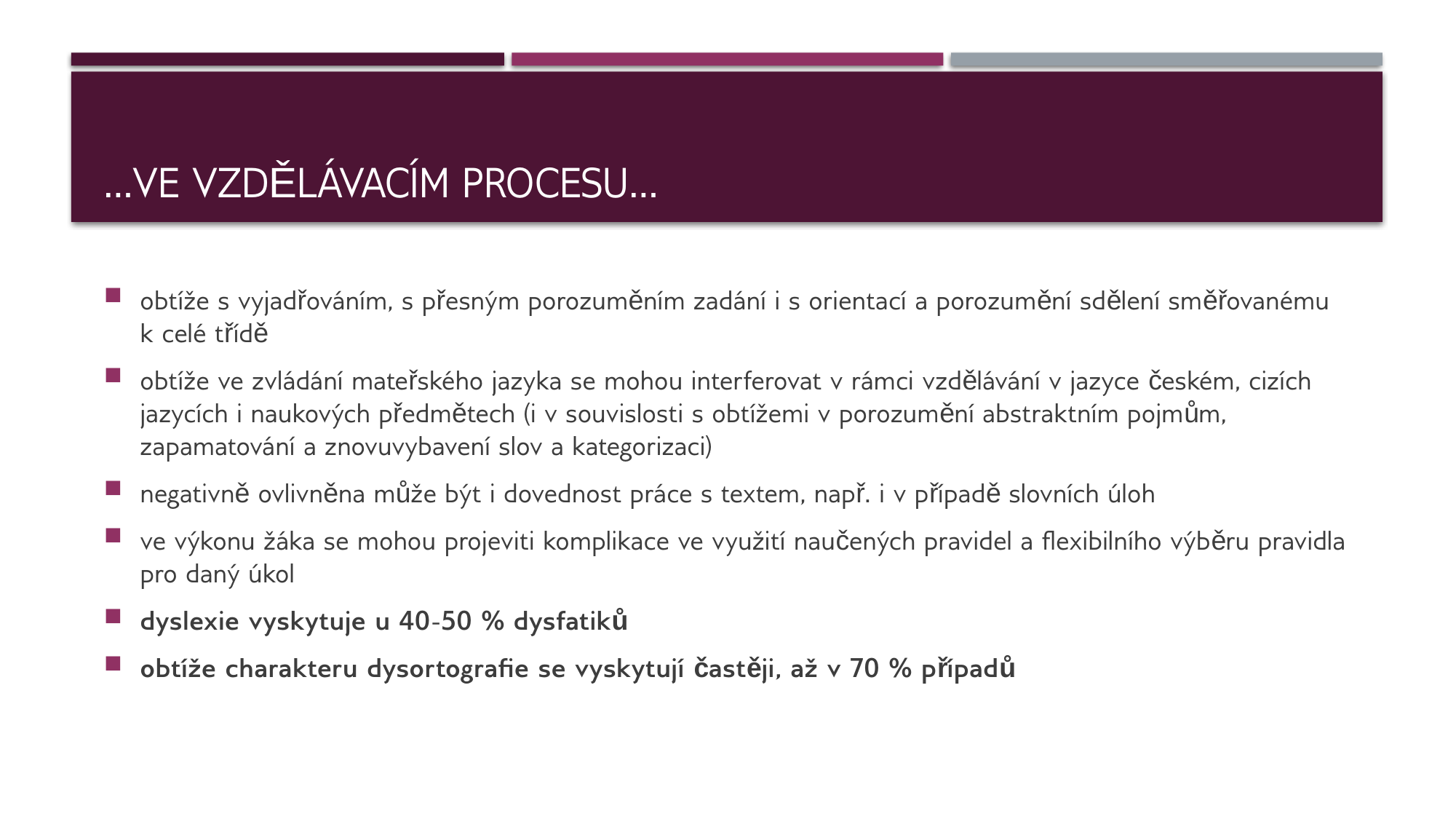

# …ve vzdělávacím procesu…
obtíže s vyjadřováním, s přesným porozuměním zadání i s orientací a porozumění sdělení směřovanému k celé třídě
obtíže ve zvládání mateřského jazyka se mohou interferovat v rámci vzdělávání v jazyce českém, cizích jazycích i naukových předmětech (i v souvislosti s obtížemi v porozumění abstraktním pojmům, zapamatování a znovuvybavení slov a kategorizaci)
negativně ovlivněna může být i dovednost práce s textem, např. i v případě slovních úloh
ve výkonu žáka se mohou projeviti komplikace ve využití naučených pravidel a flexibilního výběru pravidla pro daný úkol
dyslexie vyskytuje u 40-50 % dysfatiků
obtíže charakteru dysortografie se vyskytují častěji, až v 70 % případů